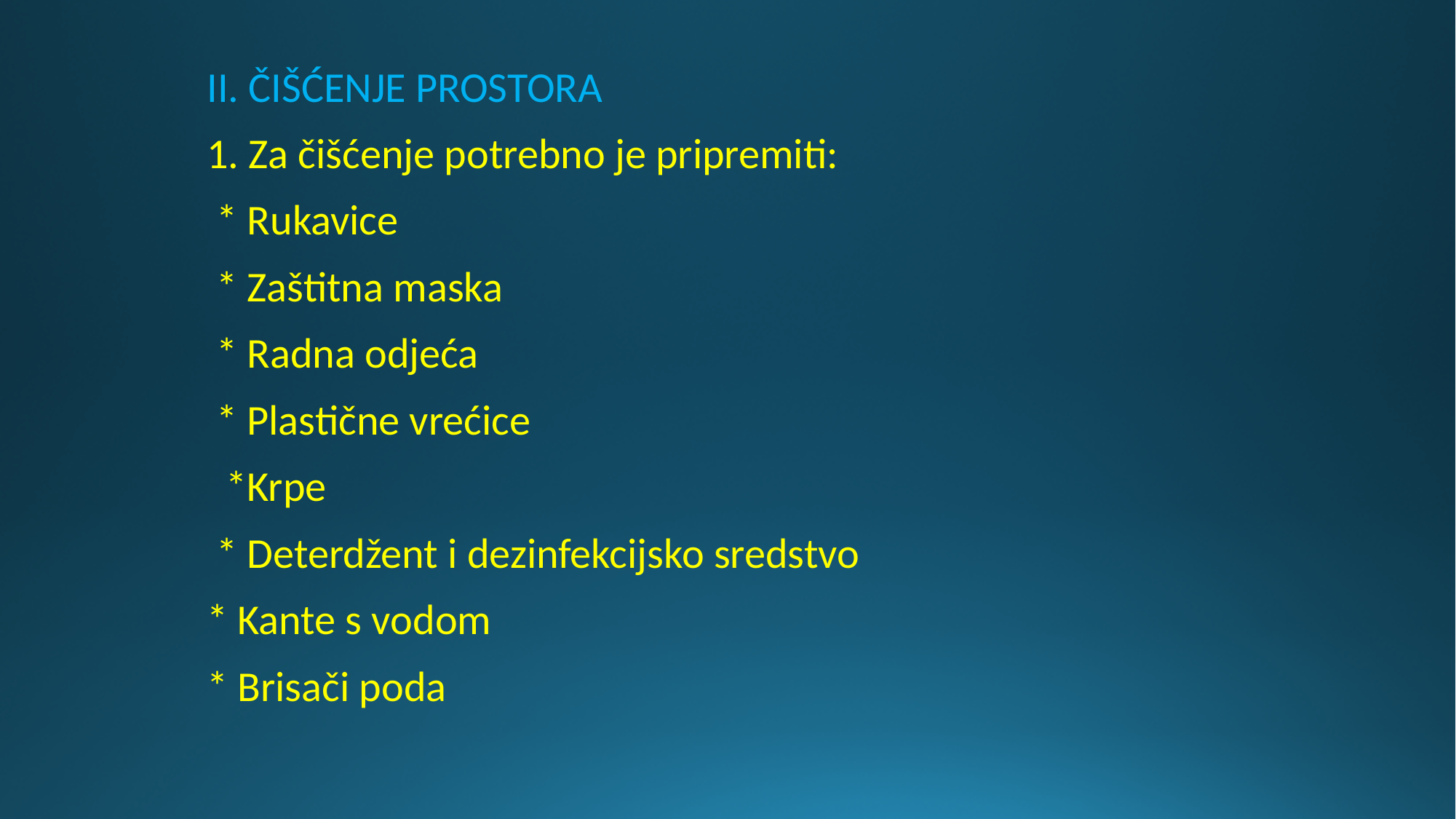

II. ČIŠĆENJE PROSTORA
1. Za čišćenje potrebno je pripremiti:
 * Rukavice
 * Zaštitna maska
 * Radna odjeća
 * Plastične vrećice
  *Krpe
 * Deterdžent i dezinfekcijsko sredstvo
* Kante s vodom
* Brisači poda